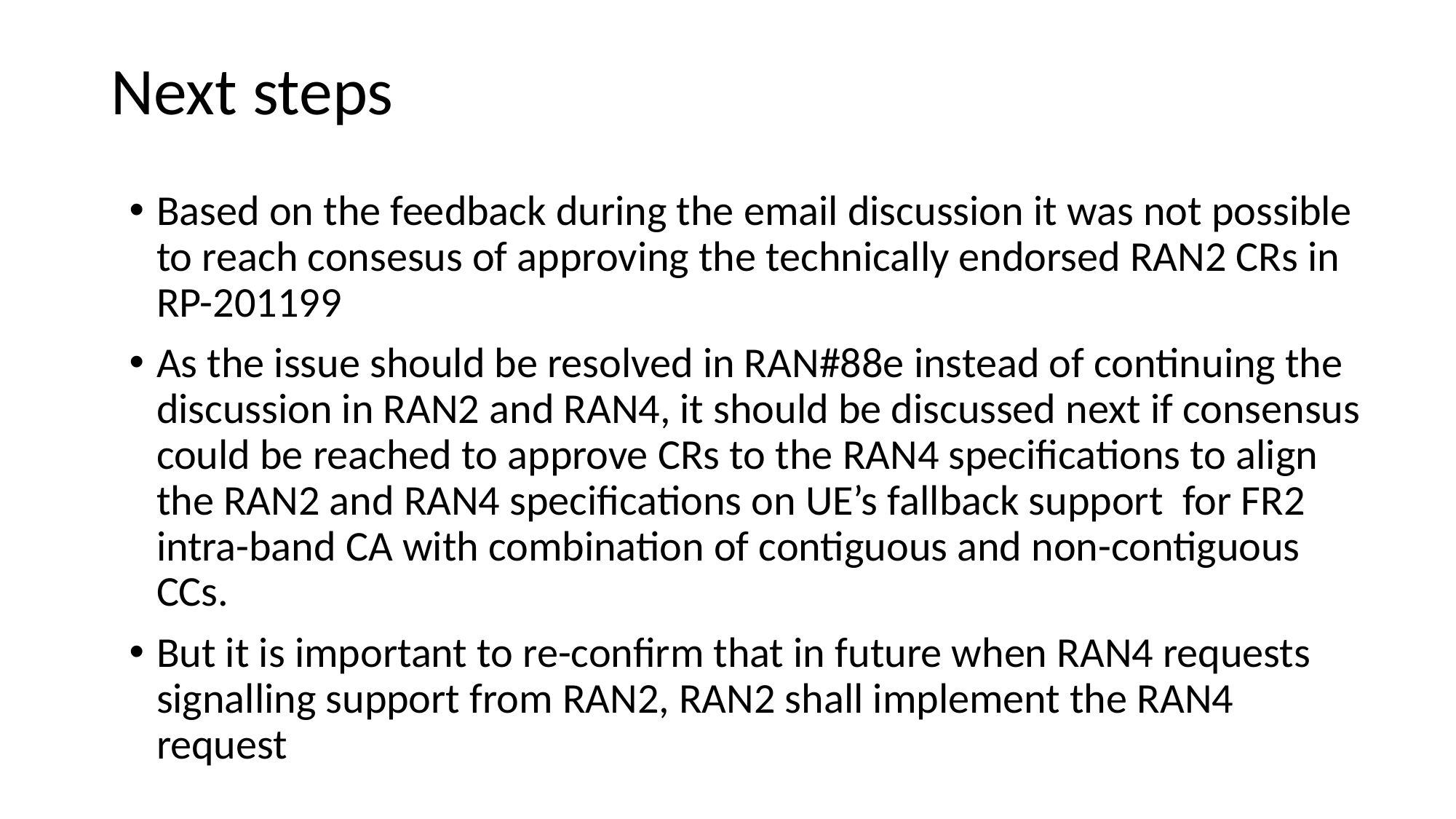

# Next steps

Based on the feedback during the email discussion it was not possible to reach consesus of approving the technically endorsed RAN2 CRs in RP-201199
As the issue should be resolved in RAN#88e instead of continuing the discussion in RAN2 and RAN4, it should be discussed next if consensus could be reached to approve CRs to the RAN4 specifications to align the RAN2 and RAN4 specifications on UE’s fallback support  for FR2 intra-band CA with combination of contiguous and non-contiguous CCs.
But it is important to re-confirm that in future when RAN4 requests signalling support from RAN2, RAN2 shall implement the RAN4 request